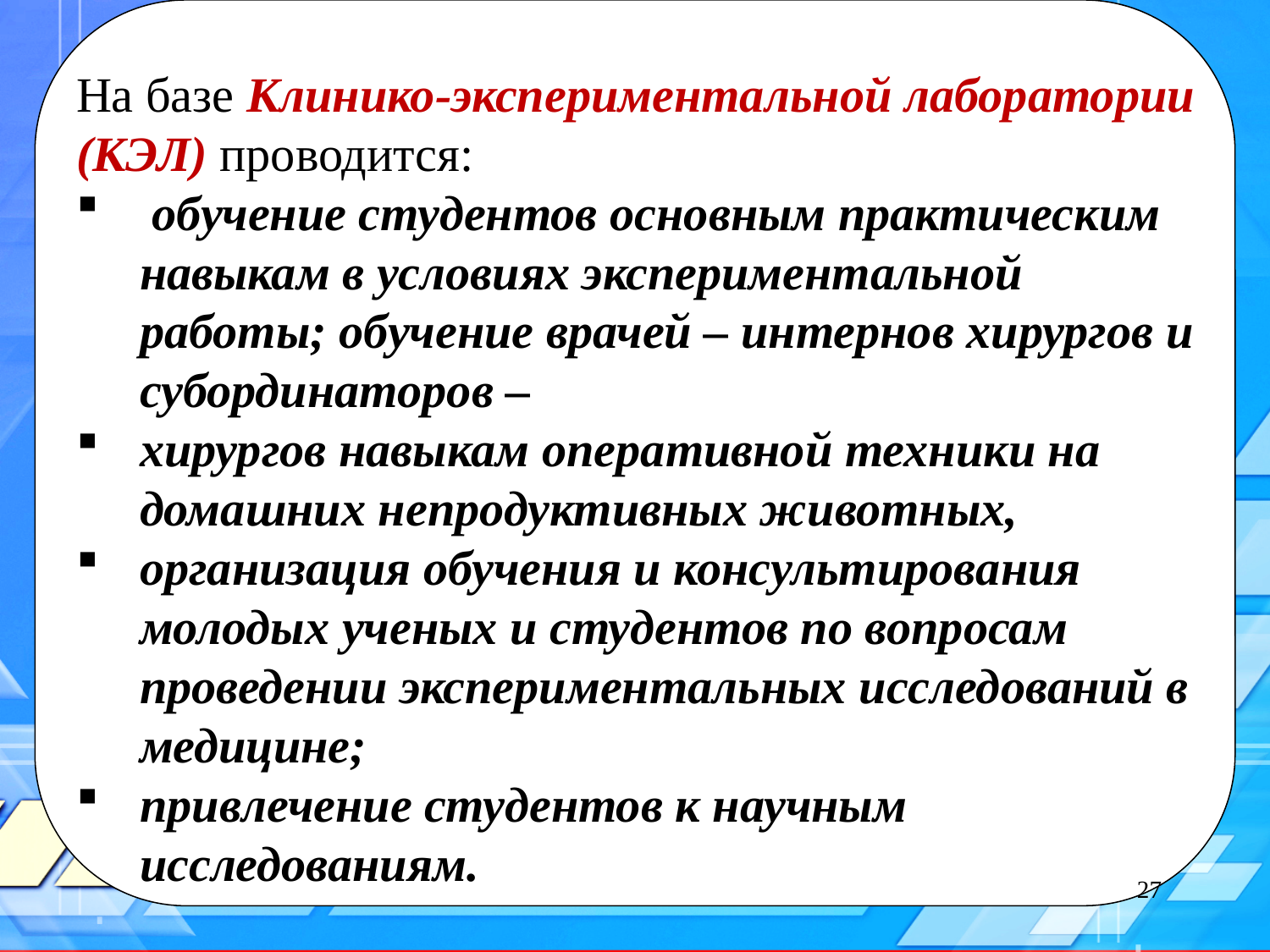

На базе Клинико-экспериментальной лаборатории (КЭЛ) проводится:
 обучение студентов основным практическим навыкам в условиях экспериментальной работы; обучение врачей – интернов хирургов и субординаторов –
хирургов навыкам оперативной техники на домашних непродуктивных животных,
организация обучения и консультирования молодых ученых и студентов по вопросам проведении экспериментальных исследований в медицине;
привлечение студентов к научным исследованиям.

27